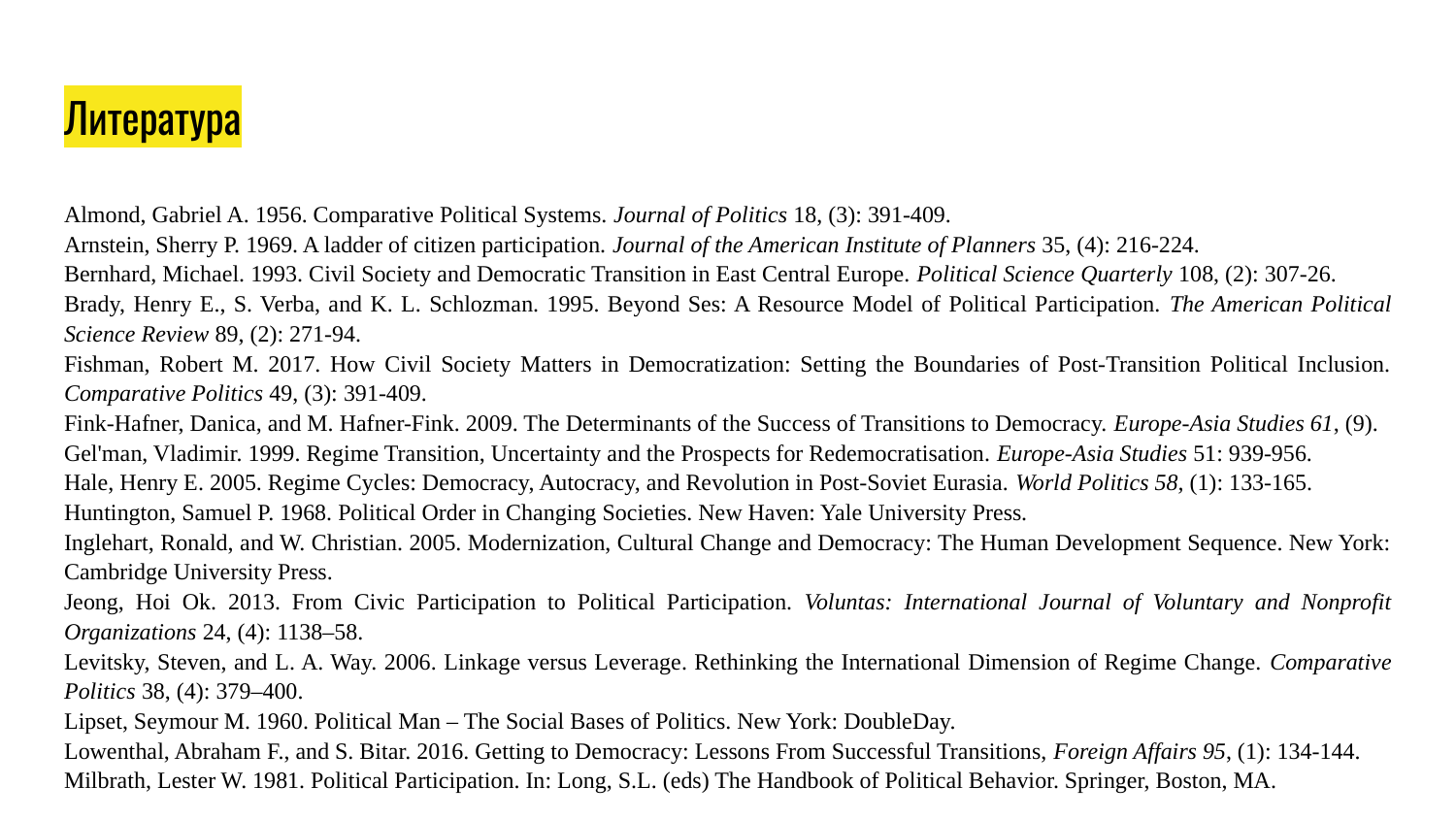

# Литература
Almond, Gabriel A. 1956. Comparative Political Systems. Journal of Politics 18, (3): 391-409.
Arnstein, Sherry P. 1969. A ladder of citizen participation. Journal of the American Institute of Planners 35, (4): 216-224.
Bernhard, Michael. 1993. Civil Society and Democratic Transition in East Central Europe. Political Science Quarterly 108, (2): 307-26.
Brady, Henry E., S. Verba, and K. L. Schlozman. 1995. Beyond Ses: A Resource Model of Political Participation. The American Political Science Review 89, (2): 271-94.
Fishman, Robert M. 2017. How Civil Society Matters in Democratization: Setting the Boundaries of Post-Transition Political Inclusion. Comparative Politics 49, (3): 391-409.
Fink-Hafner, Danica, and M. Hafner-Fink. 2009. The Determinants of the Success of Transitions to Democracy. Europe-Asia Studies 61, (9).
Gel'man, Vladimir. 1999. Regime Transition, Uncertainty and the Prospects for Redemocratisation. Europe-Asia Studies 51: 939-956.
Hale, Henry E. 2005. Regime Cycles: Democracy, Autocracy, and Revolution in Post-Soviet Eurasia. World Politics 58, (1): 133-165.
Huntington, Samuel P. 1968. Political Order in Changing Societies. New Haven: Yale University Press.
Inglehart, Ronald, and W. Christian. 2005. Modernization, Cultural Change and Democracy: The Human Development Sequence. New York: Cambridge University Press.
Jeong, Hoi Ok. 2013. From Civic Participation to Political Participation. Voluntas: International Journal of Voluntary and Nonprofit Organizations 24, (4): 1138–58.
Levitsky, Steven, and L. A. Way. 2006. Linkage versus Leverage. Rethinking the International Dimension of Regime Change. Comparative Politics 38, (4): 379–400.
Lipset, Seymour M. 1960. Political Man – The Social Bases of Politics. New York: DoubleDay.
Lowenthal, Abraham F., and S. Bitar. 2016. Getting to Democracy: Lessons From Successful Transitions, Foreign Affairs 95, (1): 134-144.
Milbrath, Lester W. 1981. Political Participation. In: Long, S.L. (eds) The Handbook of Political Behavior. Springer, Boston, MA.